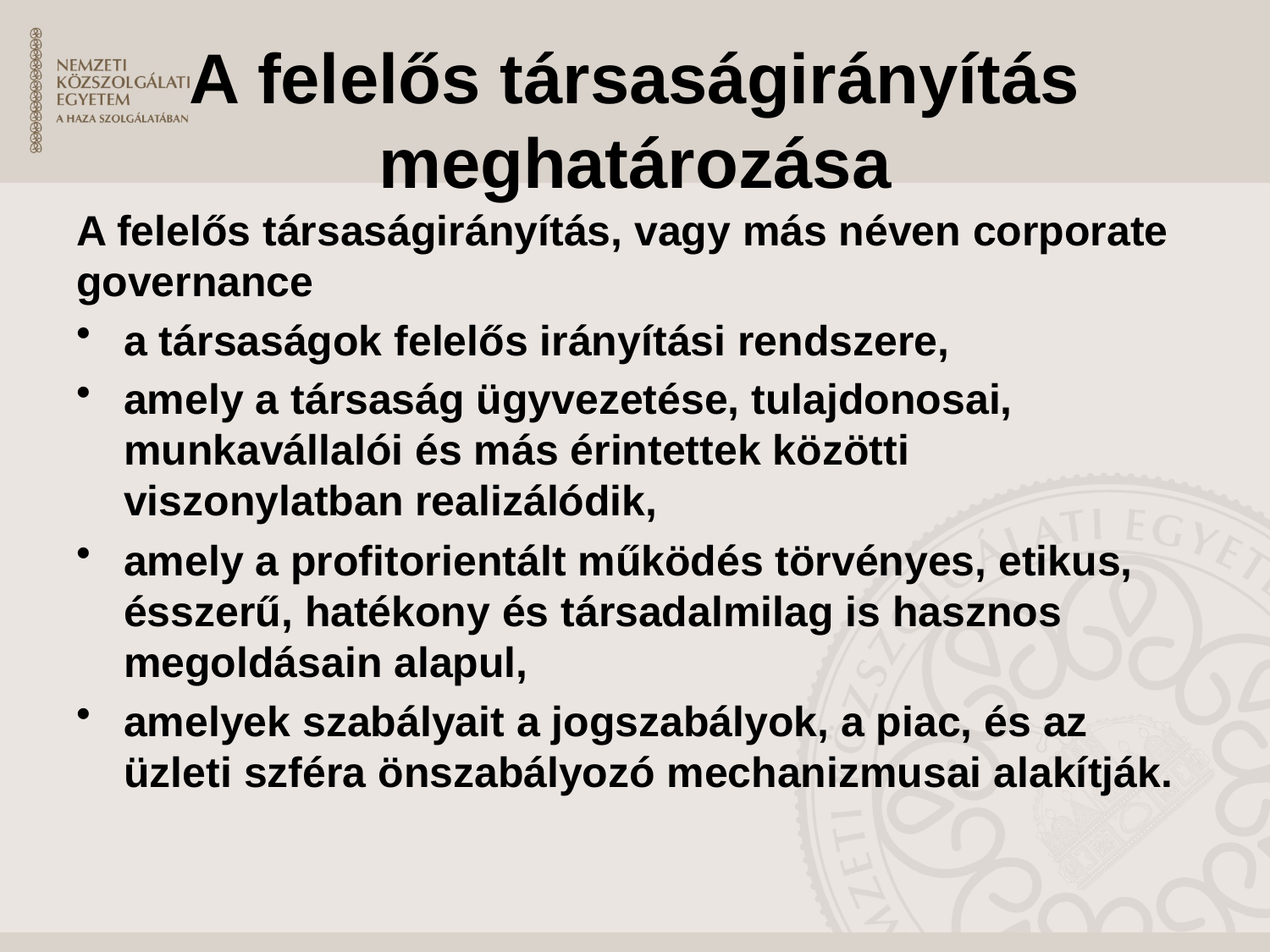

# A felelős társaságirányítás meghatározása
A felelős társaságirányítás, vagy más néven corporate governance
a társaságok felelős irányítási rendszere,
amely a társaság ügyvezetése, tulajdonosai, munkavállalói és más érintettek közötti viszonylatban realizálódik,
amely a profitorientált működés törvényes, etikus, ésszerű, hatékony és társadalmilag is hasznos megoldásain alapul,
amelyek szabályait a jogszabályok, a piac, és az üzleti szféra önszabályozó mechanizmusai alakítják.